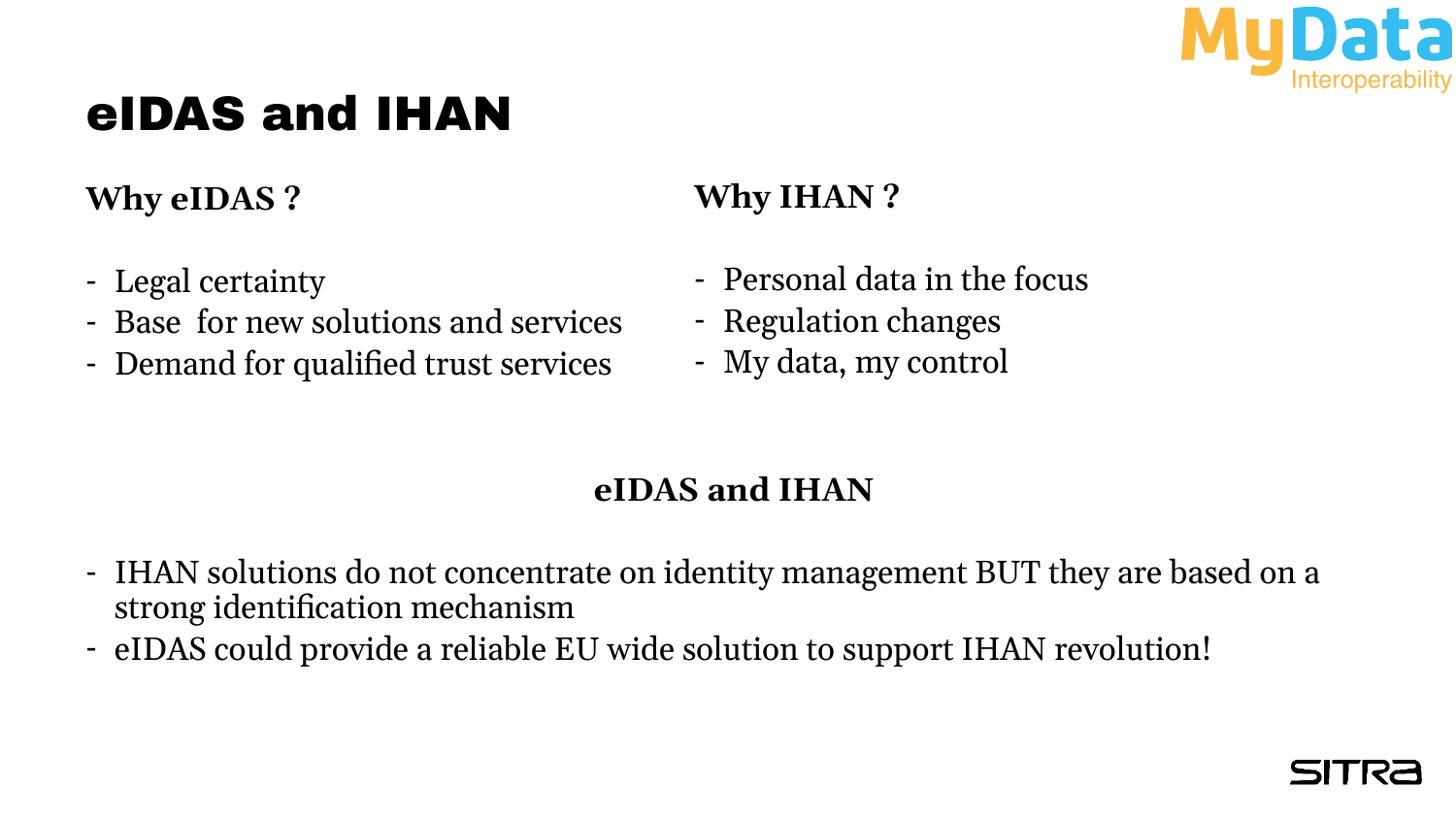

# eIDAS and IHAN
Why IHAN ?

Personal data in the focus
Regulation changes
My data, my control
Why eIDAS ?

Legal certainty
Base  for new solutions and services
Demand for qualified trust services
eIDAS and IHAN

IHAN solutions do not concentrate on identity management BUT they are based on a strong identification mechanism
eIDAS could provide a reliable EU wide solution to support IHAN revolution!